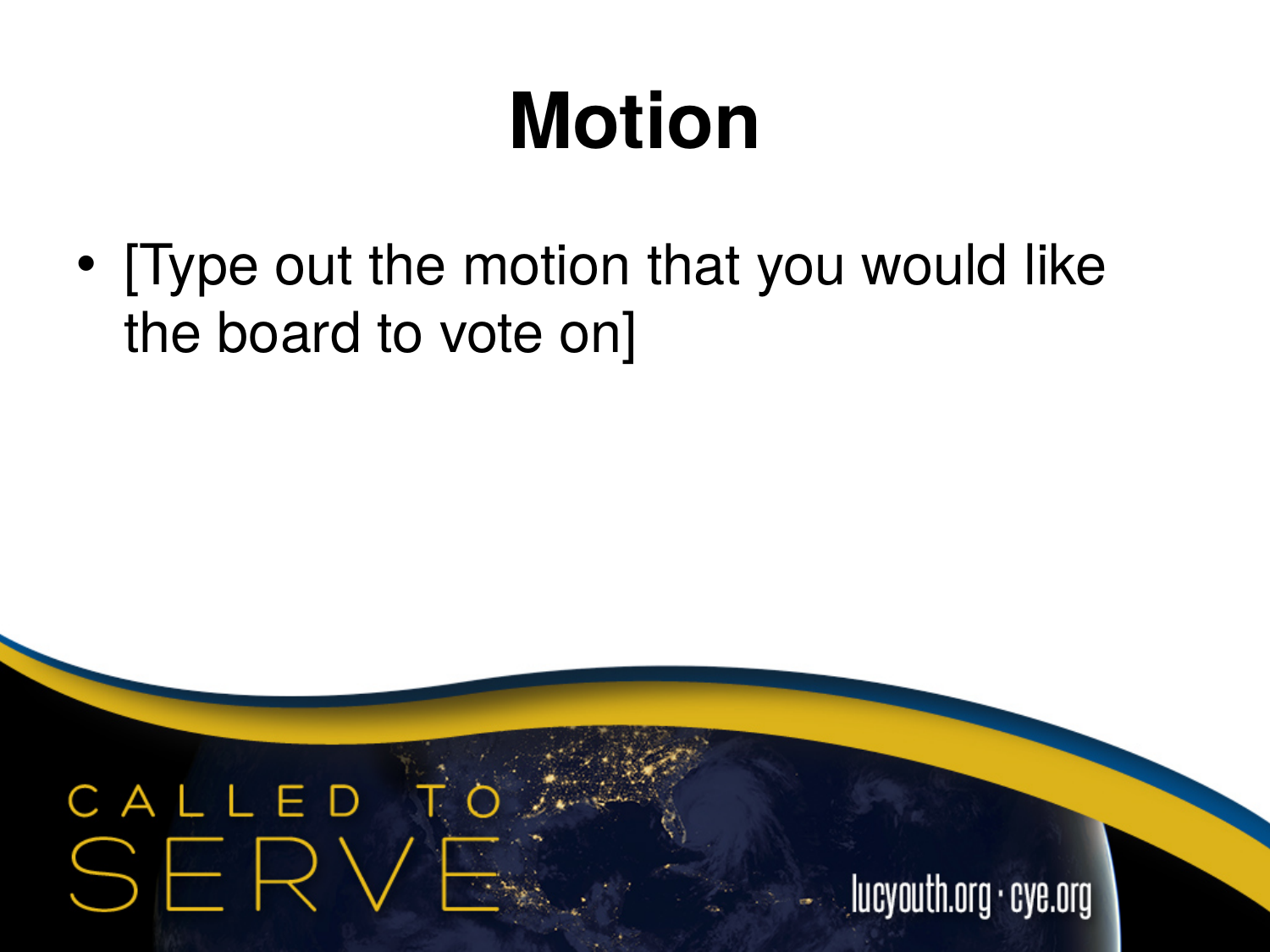

# Motion

[Type out the motion that you would like the board to vote on]